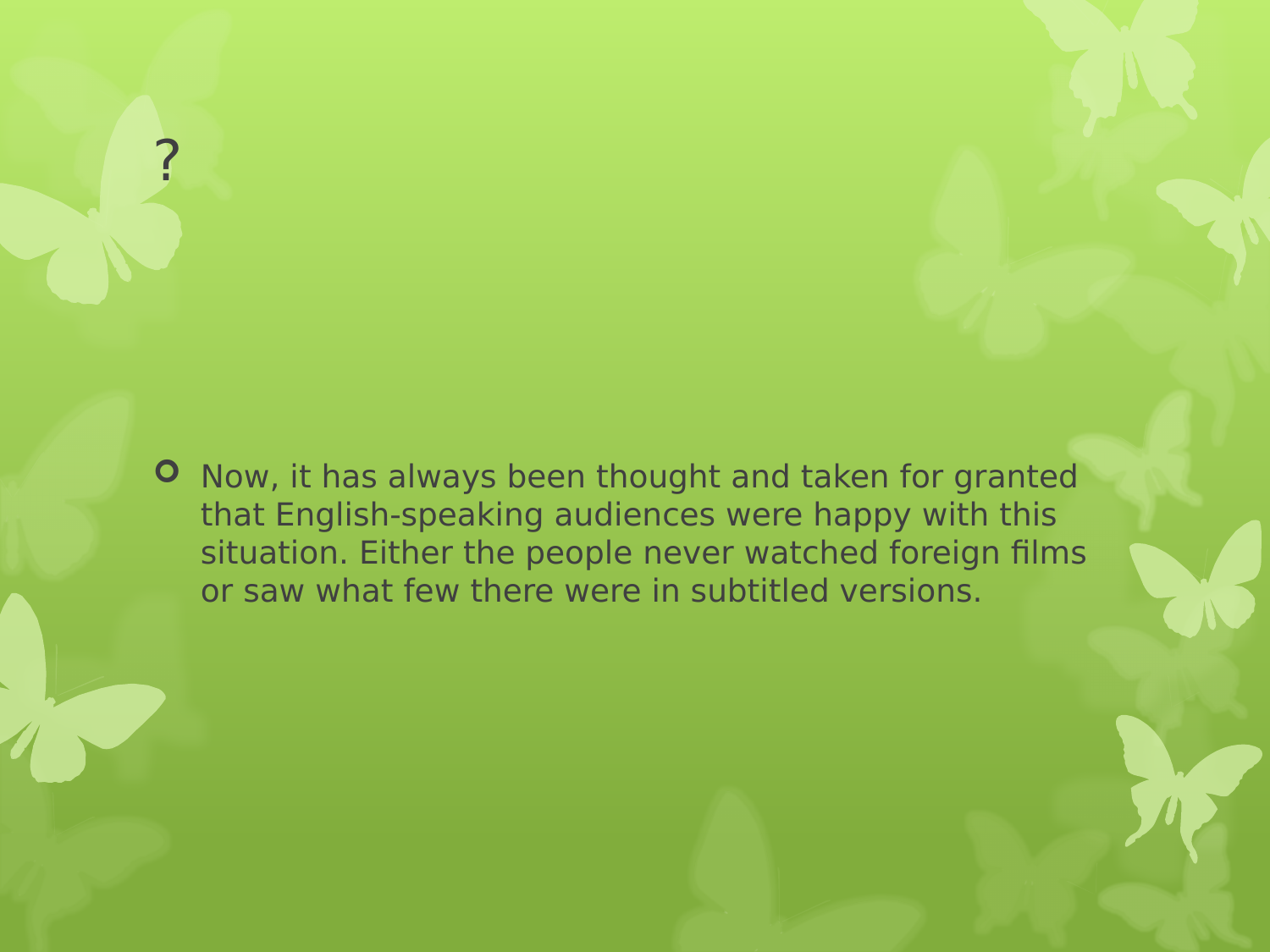

# ?
Now, it has always been thought and taken for granted that English-speaking audiences were happy with this situation. Either the people never watched foreign films or saw what few there were in subtitled versions.